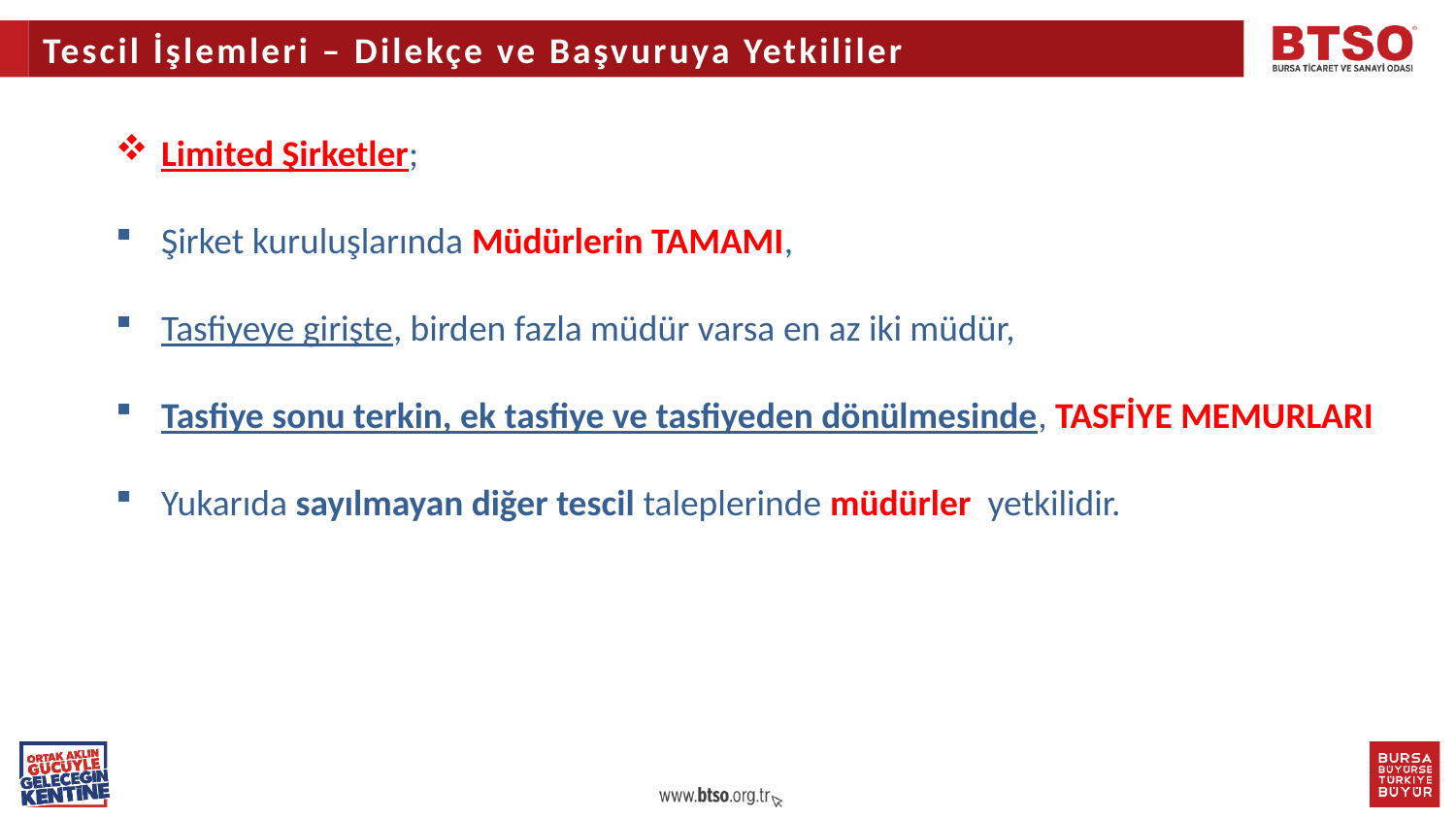

Tescil İşlemleri – Dilekçe ve Başvuruya Yetkililer

Limited Şirketler;

Şirket kuruluşlarında Müdürlerin TAMAMI,

Tasfiyeye girişte, birden fazla müdür varsa en az iki müdür,

Tasfiye sonu terkin, ek tasfiye ve tasfiyeden dönülmesinde, TASFİYE MEMURLARI

Yukarıda sayılmayan diğer tescil taleplerinde müdürler  yetkilidir.